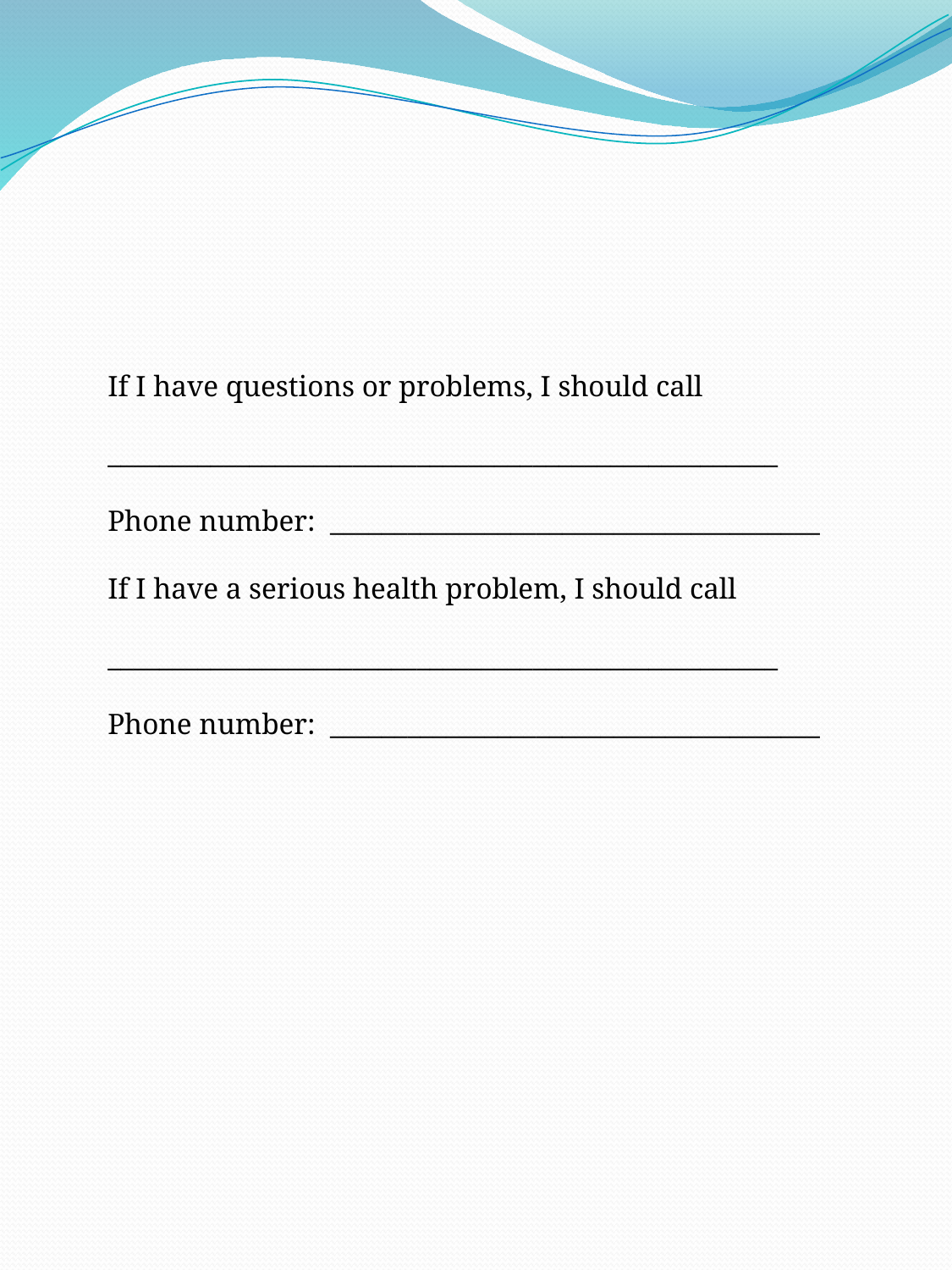

If I have questions or problems, I should call

____________________________________________________

Phone number:  ______________________________________

If I have a serious health problem, I should call

____________________________________________________

Phone number:  ______________________________________